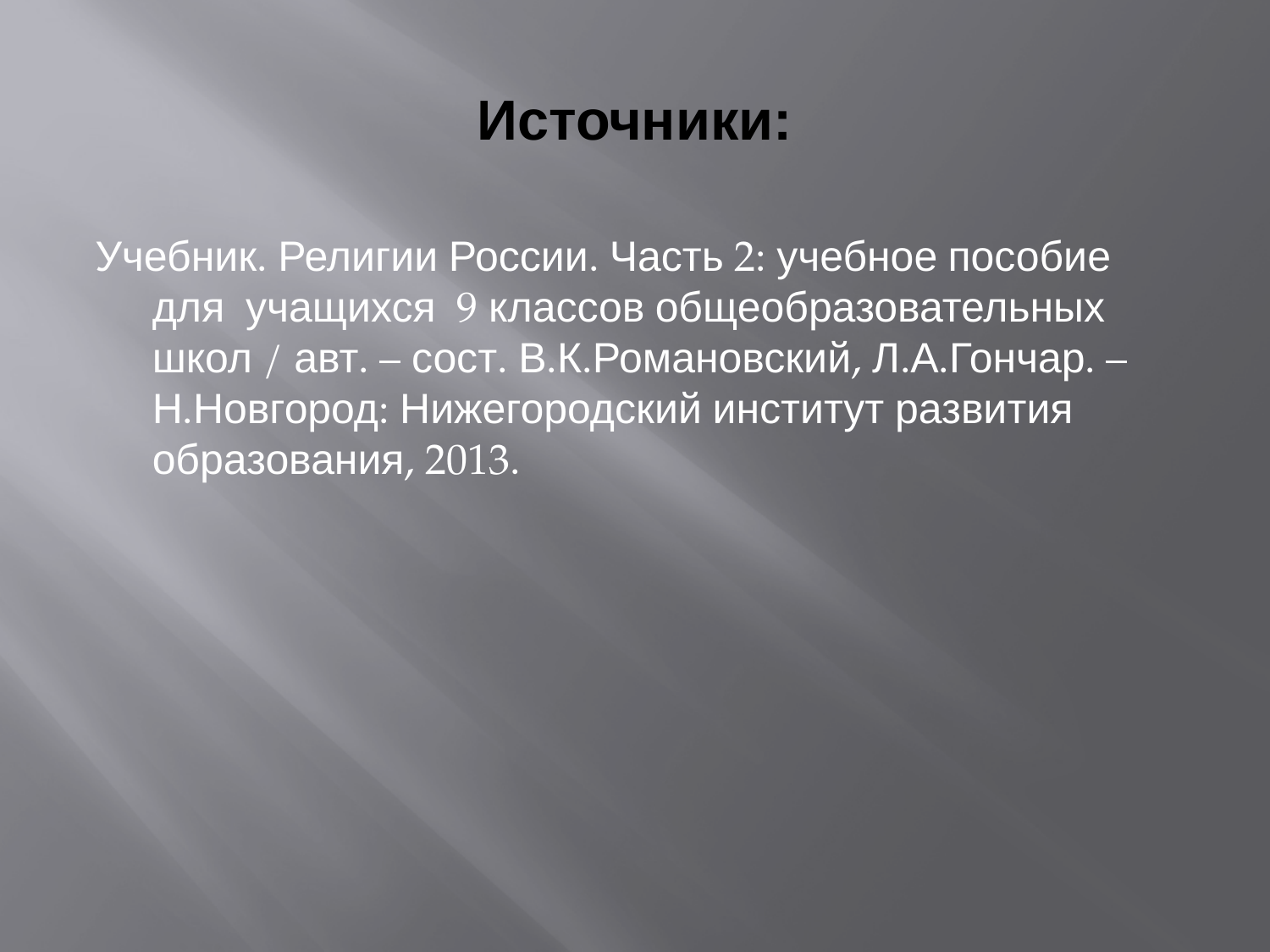

# Источники:
Учебник. Религии России. Часть 2: учебное пособие для  учащихся  9 классов общеобразовательных школ / авт. – сост. В.К.Романовский, Л.А.Гончар. – Н.Новгород: Нижегородский институт развития образования, 2013.